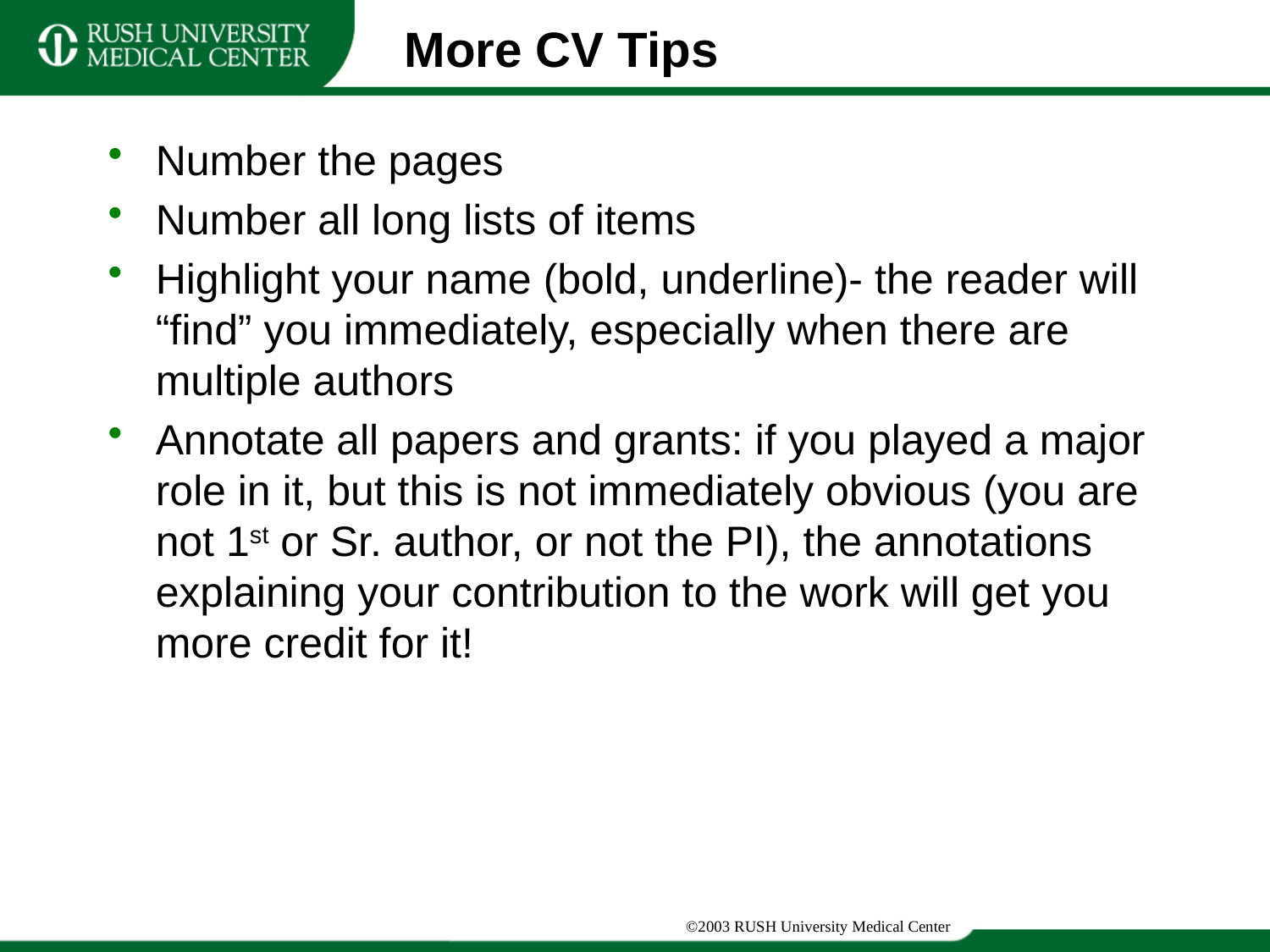

# More CV Tips
Number the pages
Number all long lists of items
Highlight your name (bold, underline)- the reader will “find” you immediately, especially when there are multiple authors
Annotate all papers and grants: if you played a major role in it, but this is not immediately obvious (you are not 1st or Sr. author, or not the PI), the annotations explaining your contribution to the work will get you more credit for it!
©2003 RUSH University Medical Center